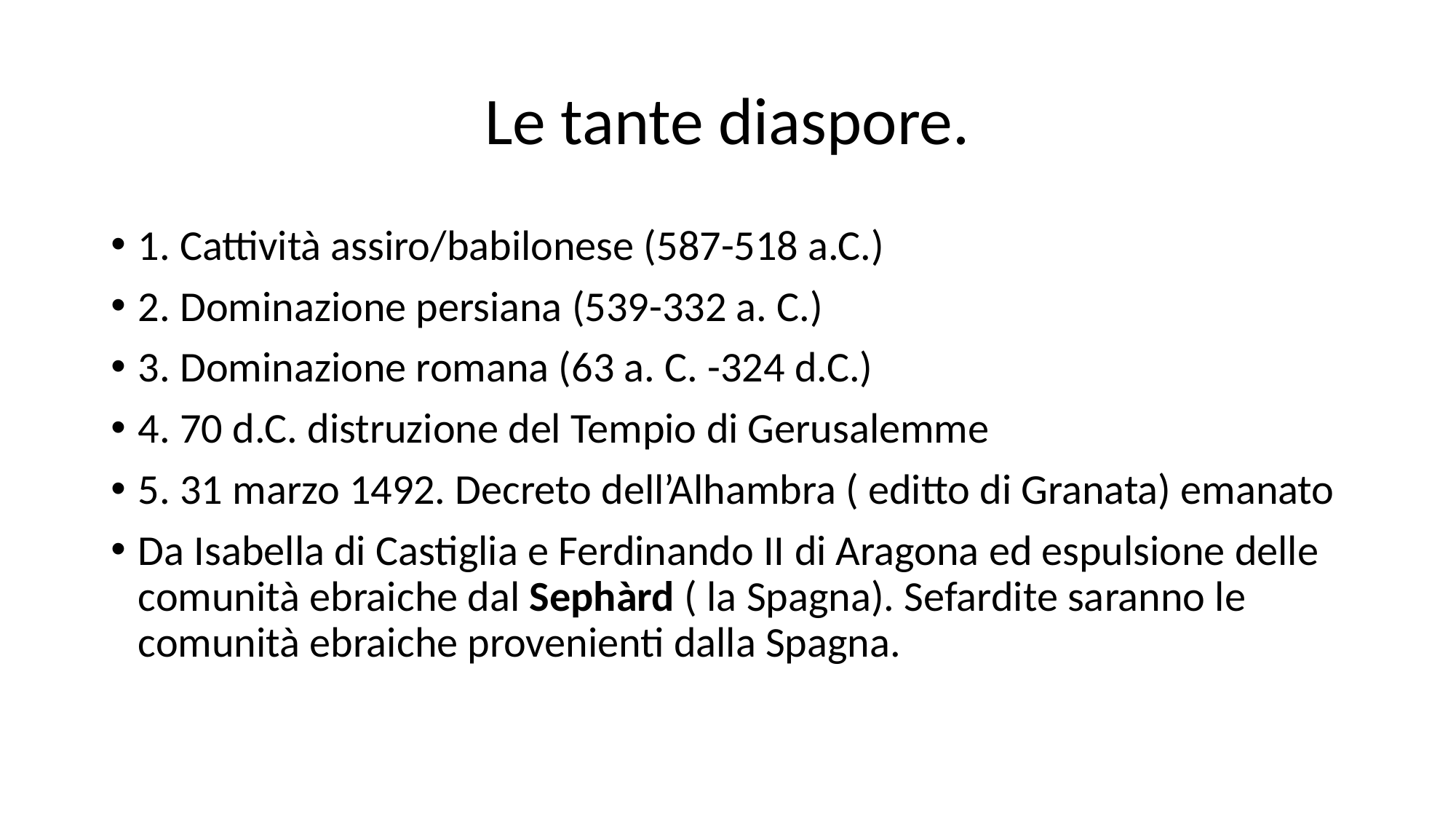

# Le tante diaspore.
1. Cattività assiro/babilonese (587-518 a.C.)
2. Dominazione persiana (539-332 a. C.)
3. Dominazione romana (63 a. C. -324 d.C.)
4. 70 d.C. distruzione del Tempio di Gerusalemme
5. 31 marzo 1492. Decreto dell’Alhambra ( editto di Granata) emanato
Da Isabella di Castiglia e Ferdinando II di Aragona ed espulsione delle comunità ebraiche dal Sephàrd ( la Spagna). Sefardite saranno le comunità ebraiche provenienti dalla Spagna.